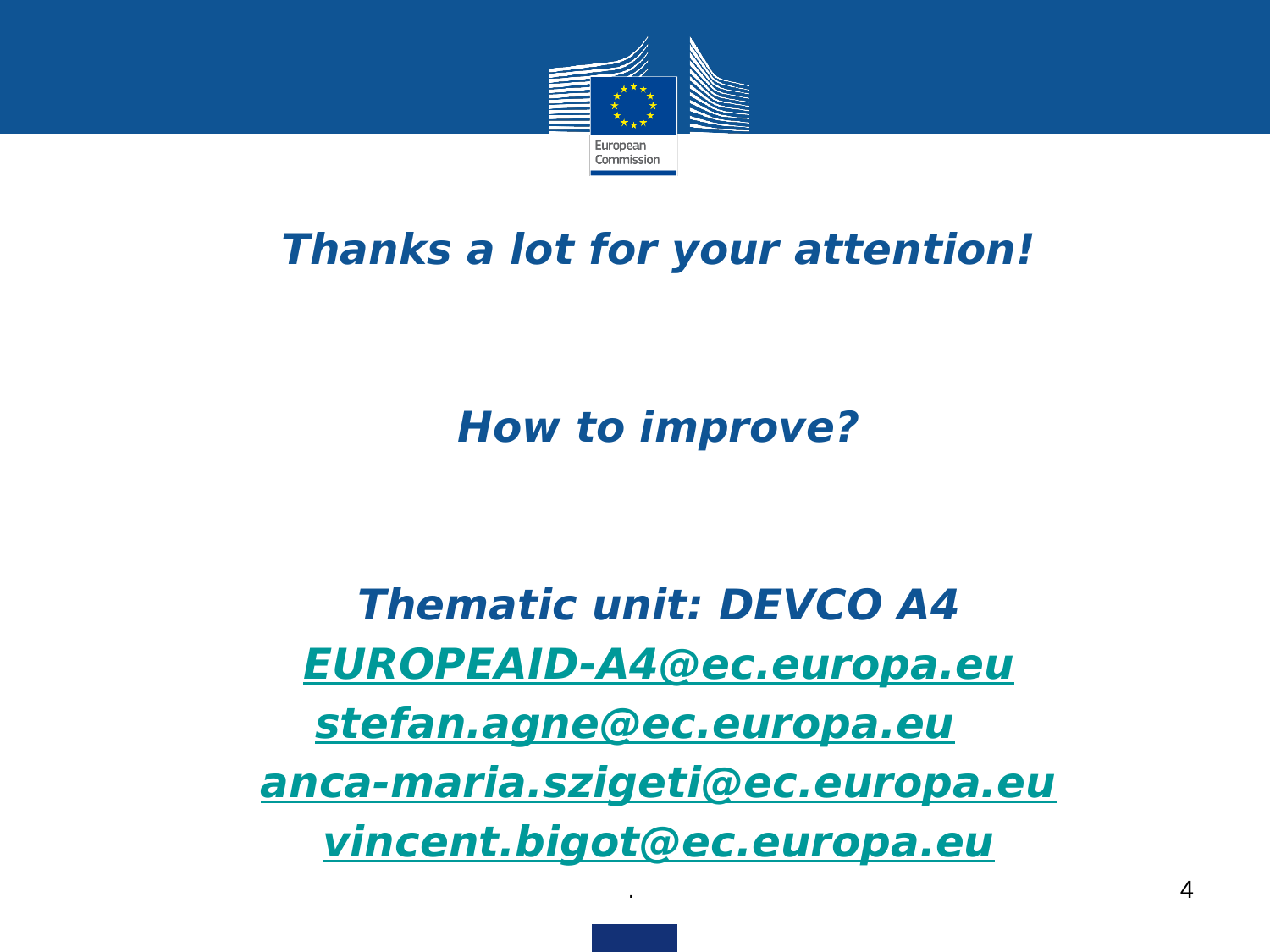

#
Thanks a lot for your attention!

How to improve?

Thematic unit: DEVCO A4
EUROPEAID-A4@ec.europa.eu
stefan.agne@ec.europa.eu
anca-maria.szigeti@ec.europa.eu
vincent.bigot@ec.europa.eu

.
4